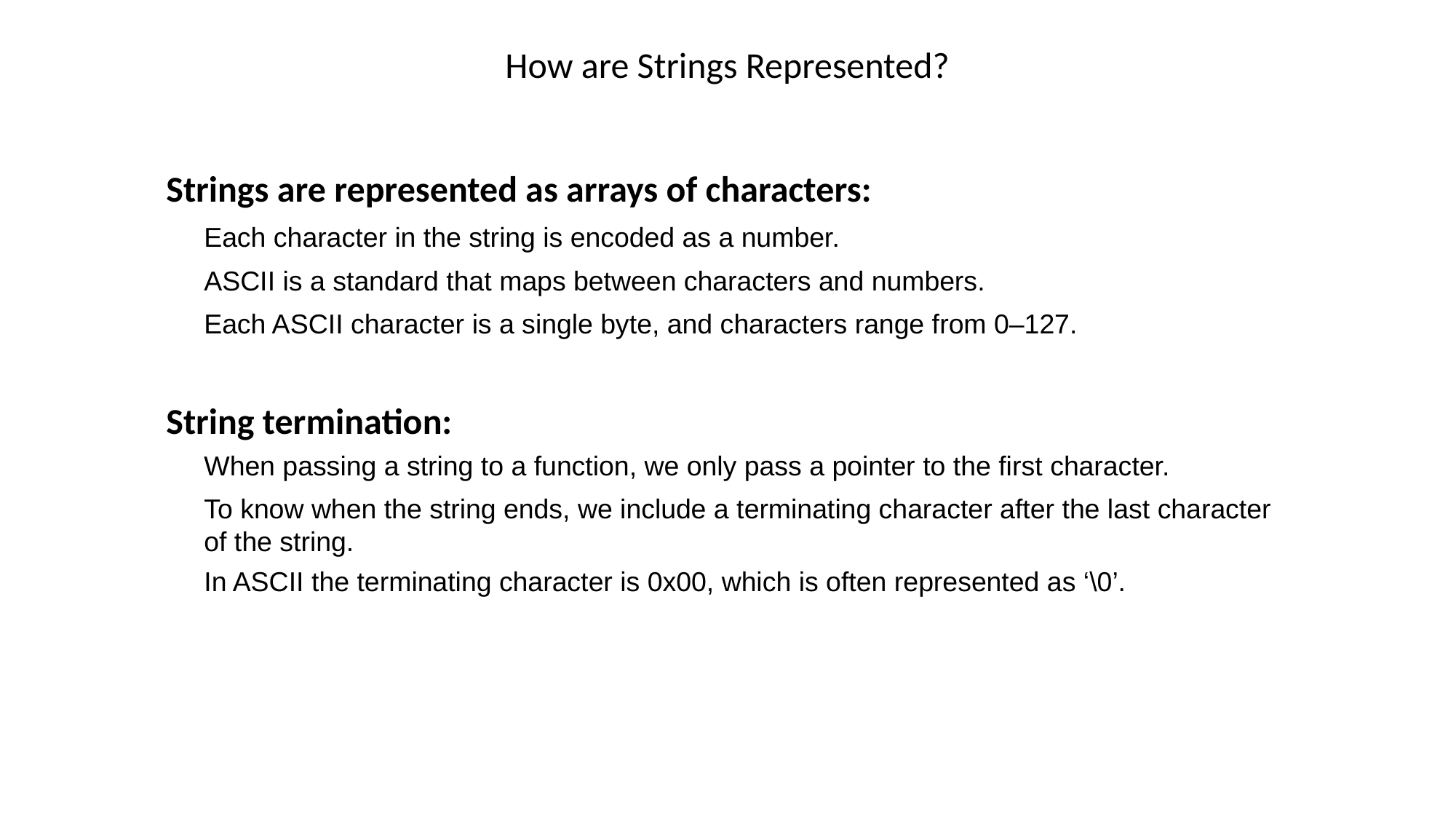

# How are Strings Represented?
Strings are represented as arrays of characters:
Each character in the string is encoded as a number.
ASCII is a standard that maps between characters and numbers.
Each ASCII character is a single byte, and characters range from 0–127.
String termination:
When passing a string to a function, we only pass a pointer to the first character.
To know when the string ends, we include a terminating character after the last character of the string.
In ASCII the terminating character is 0x00, which is often represented as ‘\0’.